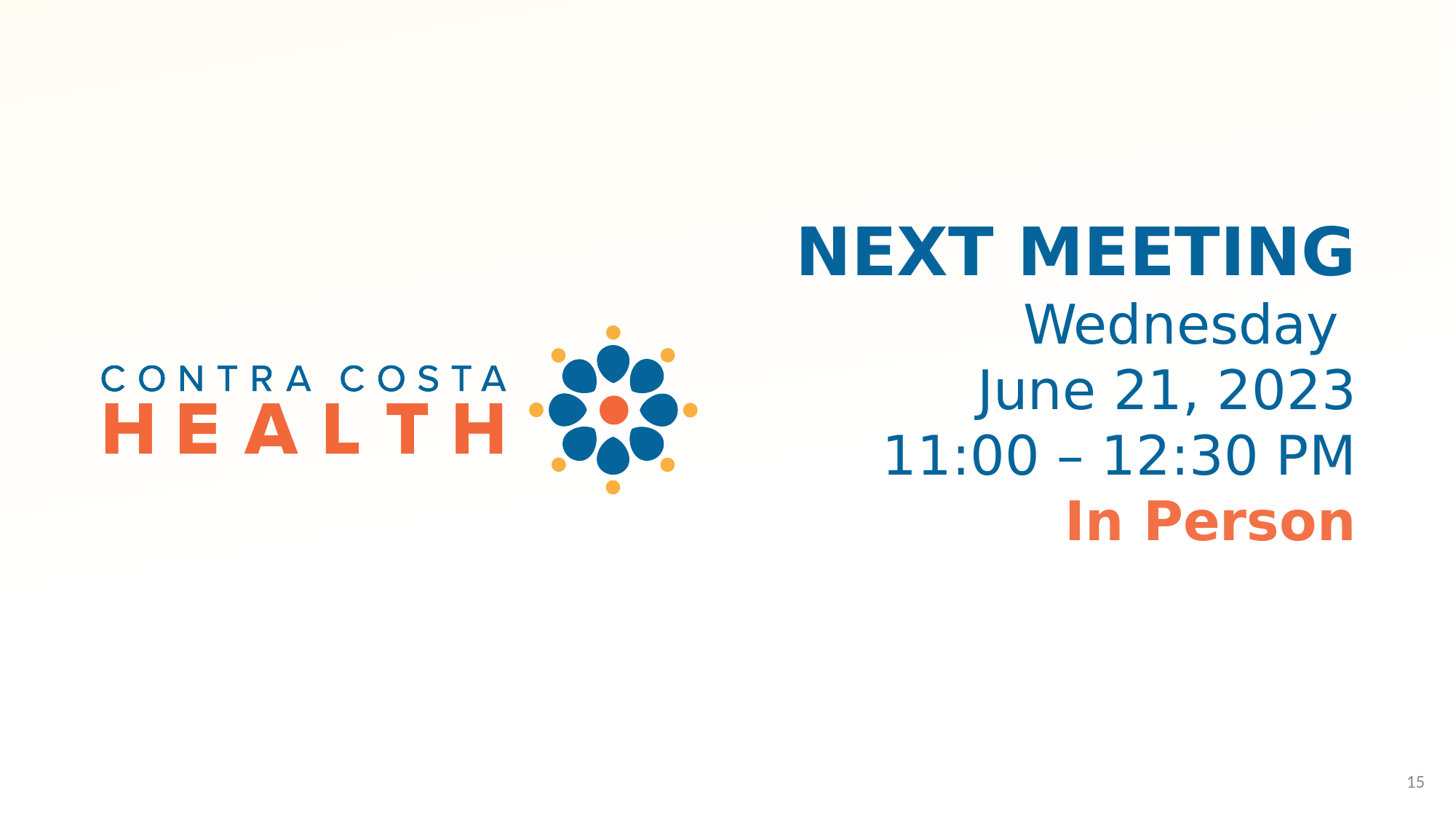

# NEXT MEETING Wednesday June 21, 2023 11:00 – 12:30 PM In Person
15